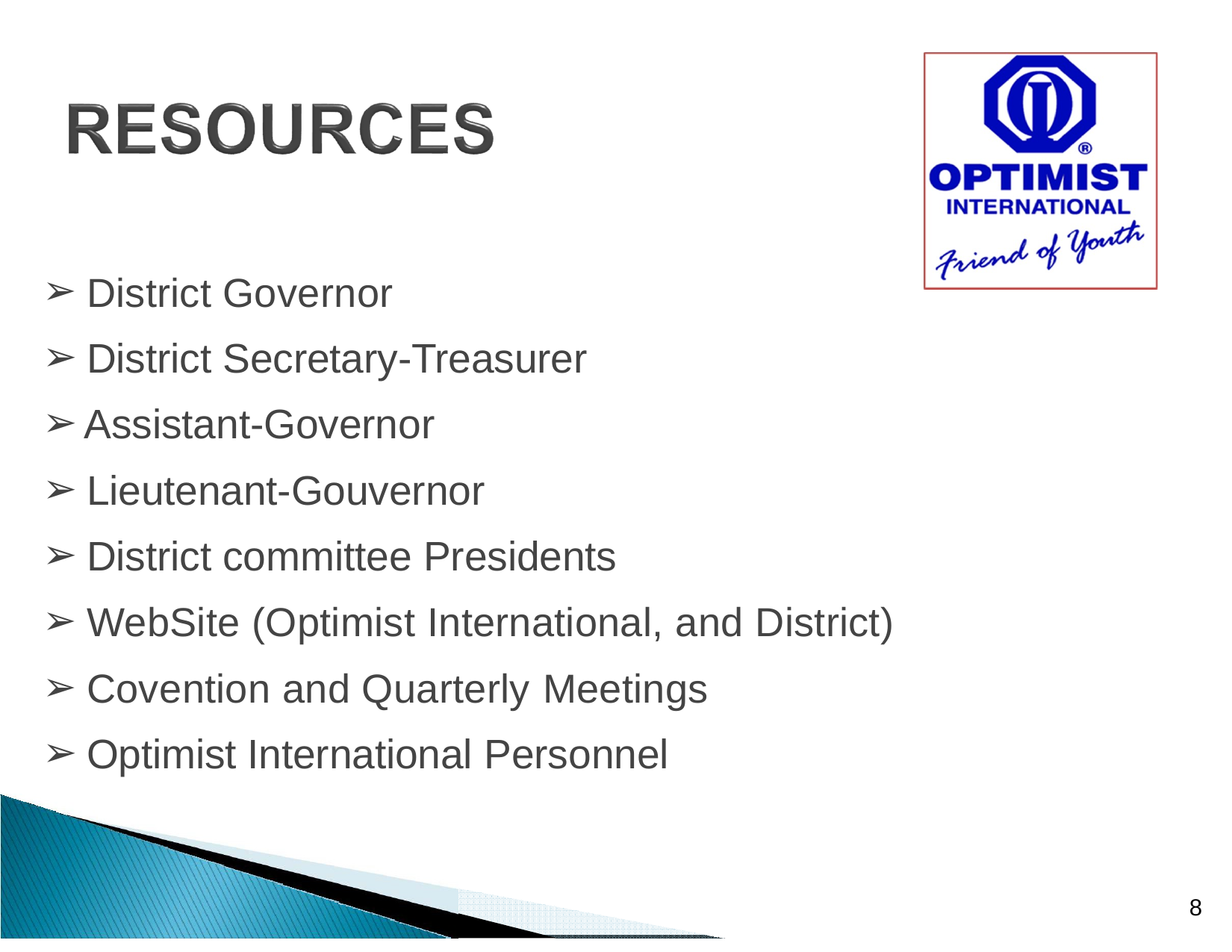

# District Governor
District Secretary-Treasurer
Assistant-Governor
Lieutenant-Gouvernor
District committee Presidents
WebSite (Optimist International, and District)
Covention and Quarterly Meetings
Optimist International Personnel

8